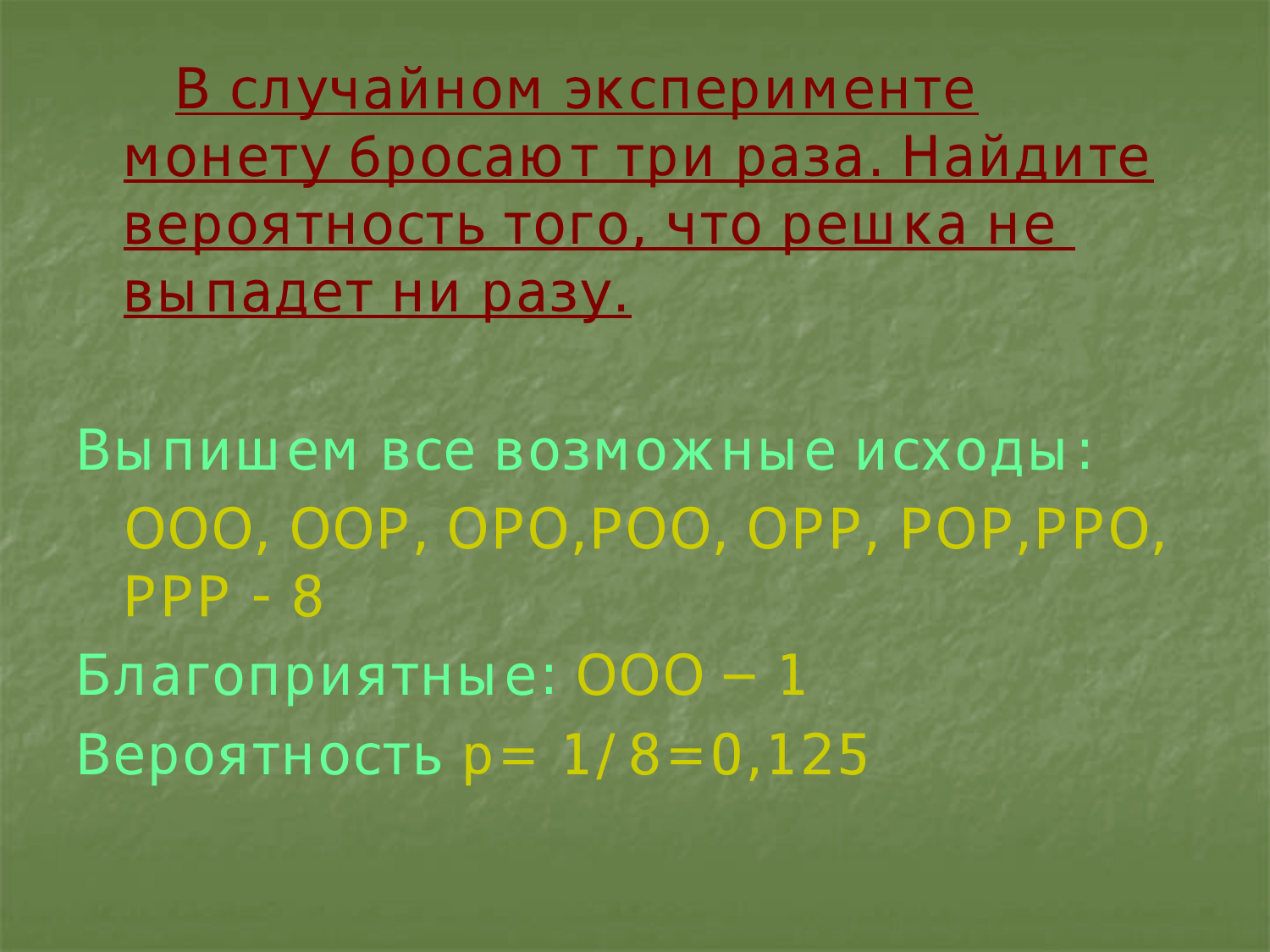

В случайном эксперименте монету бросают три раза. Найдите вероятность того, что решка не  выпадет ни разу.

Выпишем все возможные исходы:
   ООО, ООР, ОРО,РОО, ОРР, РОР,РРО, РРР - 8
Благоприятные: ООО – 1
Вероятность p= 1/8=0,125